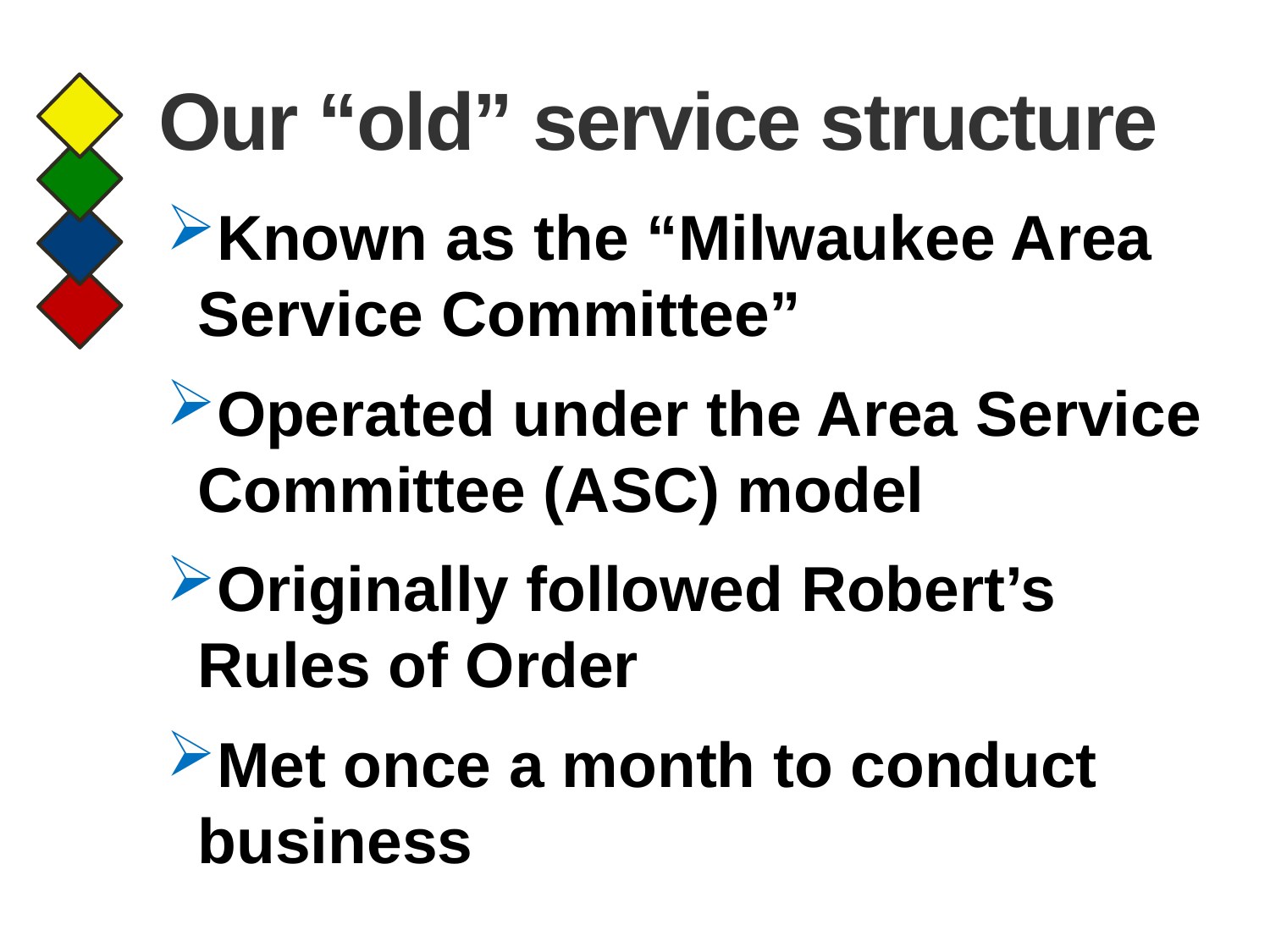

# Our “old” service structure
Known as the “Milwaukee Area Service Committee”
Operated under the Area Service Committee (ASC) model
Originally followed Robert’s Rules of Order
Met once a month to conduct business